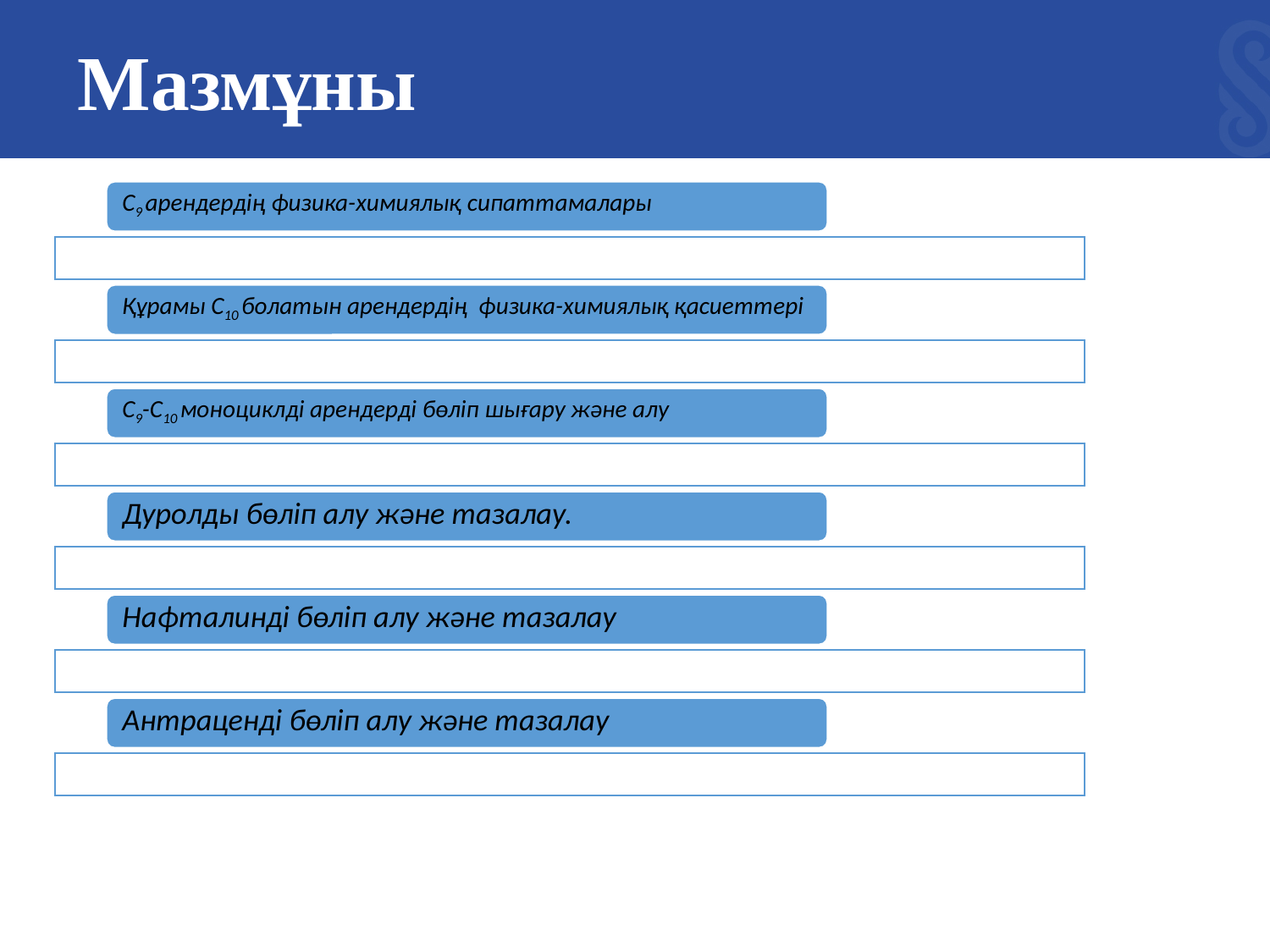

# Мазмұны
С9 арендердің физика-химиялық сипаттамалары
Құрамы С10 болатын арендердің  физика-химиялық қасиеттері
Дуролды бөліп алу және тазалау.
Нафталинді бөліп алу және тазалау
Антраценді бөліп алу және тазалау
С9-С10 моноциклді арендерді бөліп шығару және алу